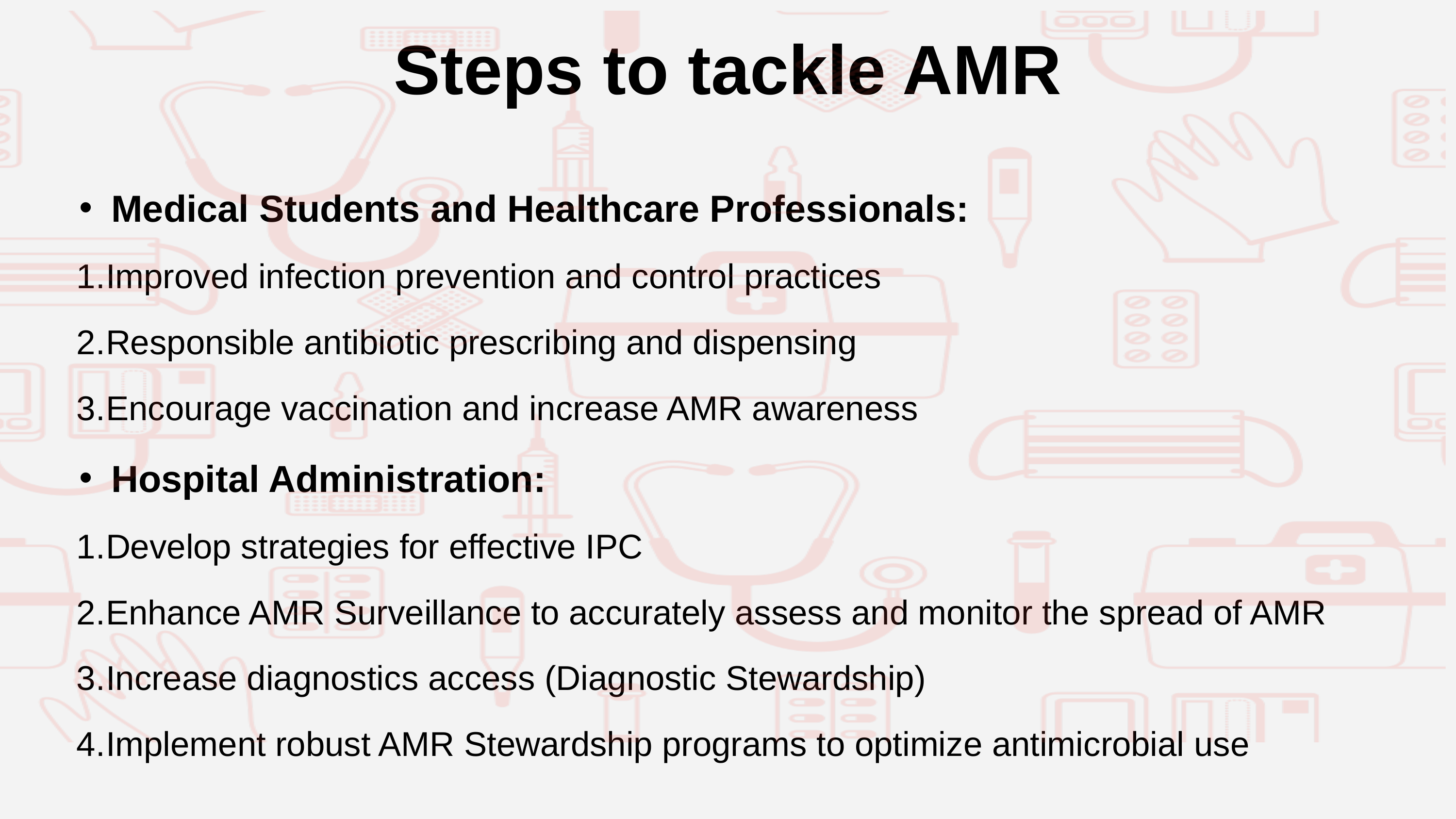

Steps to tackle AMR
Medical Students and Healthcare Professionals:
Improved infection prevention and control practices
Responsible antibiotic prescribing and dispensing
Encourage vaccination and increase AMR awareness
Hospital Administration:
Develop strategies for effective IPC
Enhance AMR Surveillance to accurately assess and monitor the spread of AMR
Increase diagnostics access (Diagnostic Stewardship)
Implement robust AMR Stewardship programs to optimize antimicrobial use